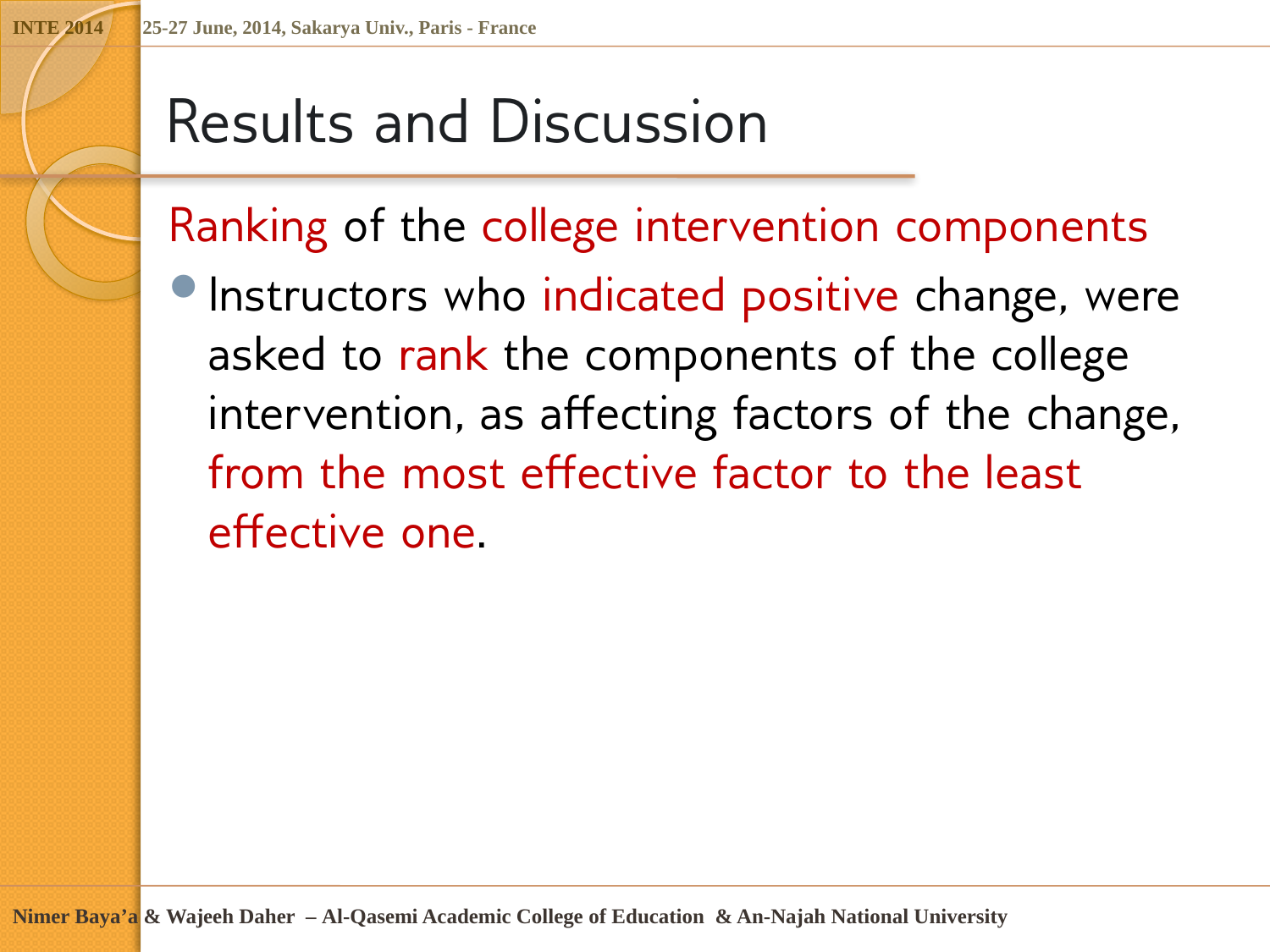

# Results and Discussion
Ranking of the college intervention components
Instructors who indicated positive change, were asked to rank the components of the college intervention, as affecting factors of the change, from the most effective factor to the least effective one.